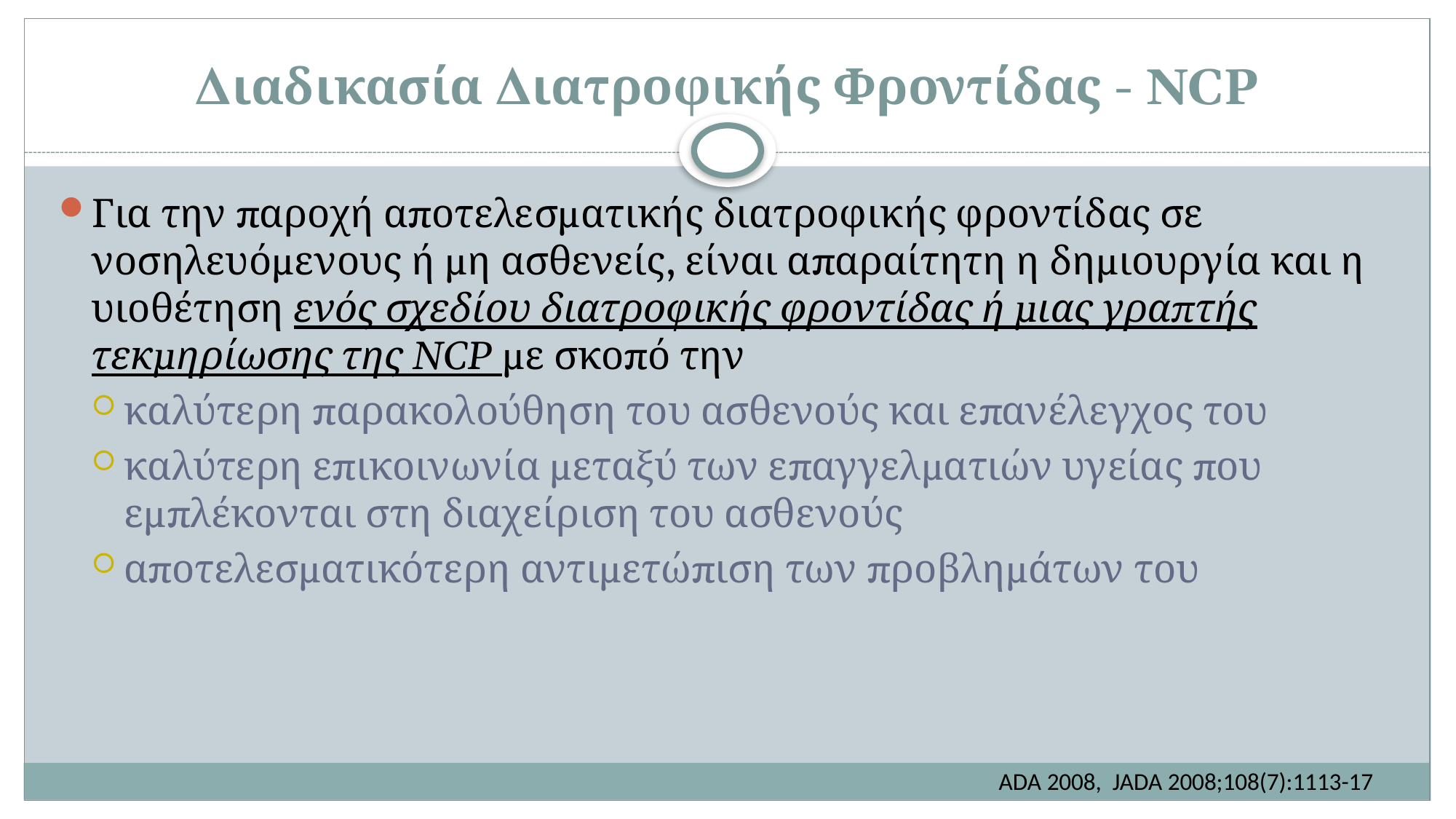

# Διαδικασία Διατροφικής Φροντίδας - ΝCP
Για την παροχή αποτελεσματικής διατροφικής φροντίδας σε νοσηλευόμενους ή μη ασθενείς, είναι απαραίτητη η δημιουργία και η υιοθέτηση ενός σχεδίου διατροφικής φροντίδας ή μιας γραπτής τεκμηρίωσης της NCP με σκοπό την
καλύτερη παρακολούθηση του ασθενούς και επανέλεγχος του
καλύτερη επικοινωνία μεταξύ των επαγγελματιών υγείας που εμπλέκονται στη διαχείριση του ασθενούς
αποτελεσματικότερη αντιμετώπιση των προβλημάτων του

ADA 2008,  JADA 2008;108(7):1113-17